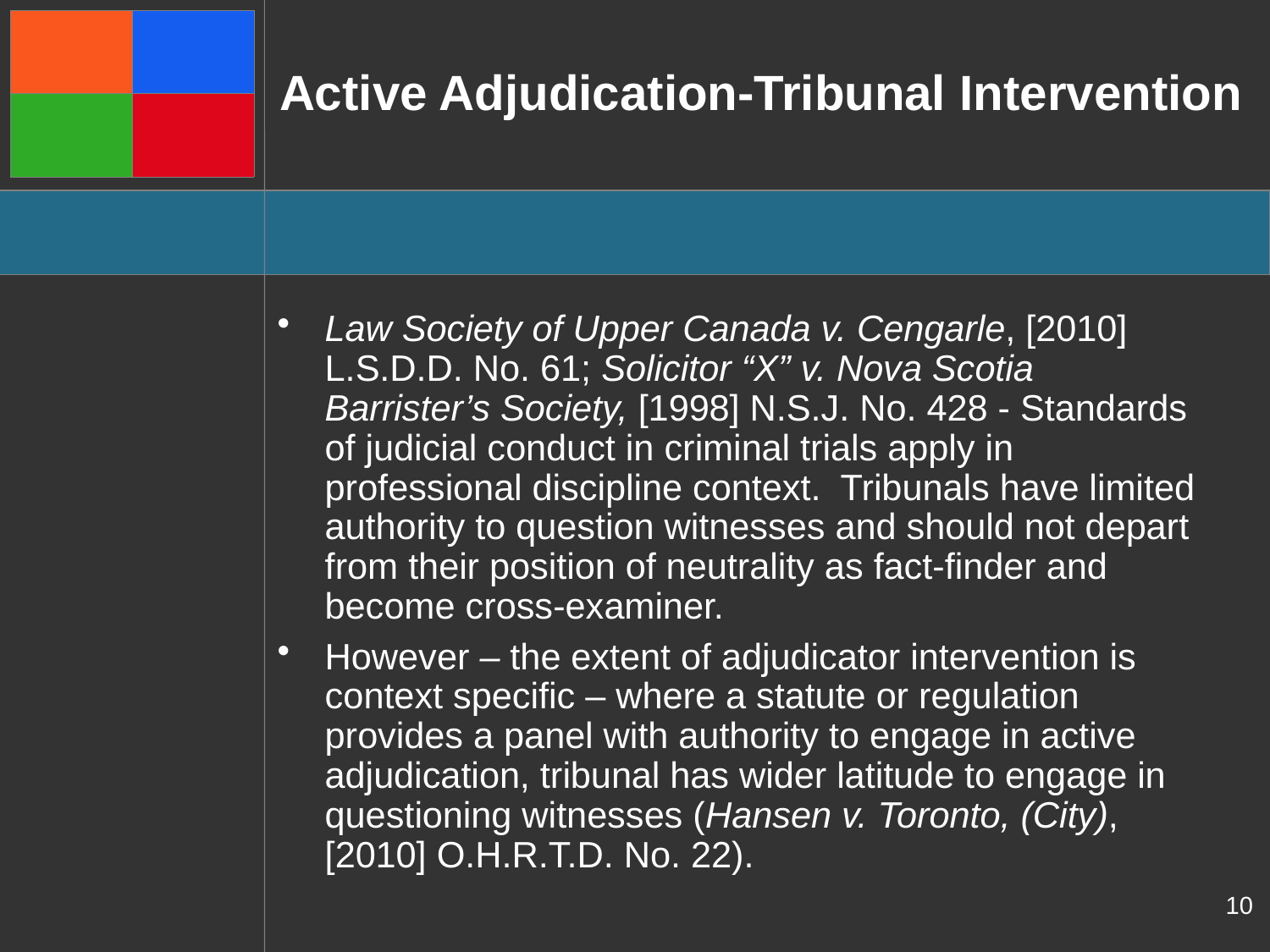

# Active Adjudication-Tribunal Intervention
Law Society of Upper Canada v. Cengarle, [2010] L.S.D.D. No. 61; Solicitor “X” v. Nova Scotia Barrister’s Society, [1998] N.S.J. No. 428 - Standards of judicial conduct in criminal trials apply in professional discipline context.  Tribunals have limited authority to question witnesses and should not depart from their position of neutrality as fact-finder and become cross-examiner.
However – the extent of adjudicator intervention is context specific – where a statute or regulation provides a panel with authority to engage in active adjudication, tribunal has wider latitude to engage in questioning witnesses (Hansen v. Toronto, (City), [2010] O.H.R.T.D. No. 22).

10